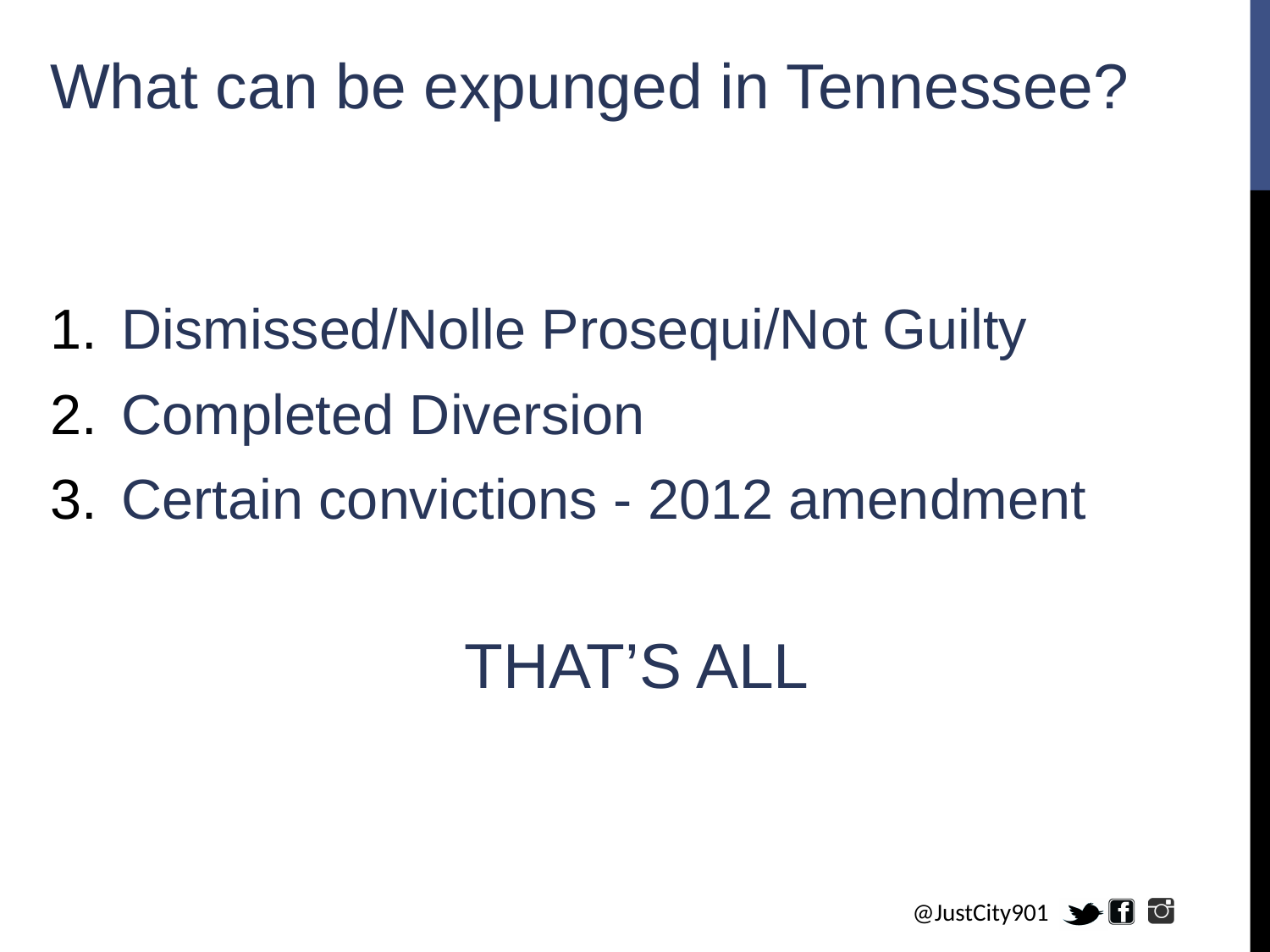

What can be expunged in Tennessee?

Dismissed/Nolle Prosequi/Not Guilty
Completed Diversion
Certain convictions - 2012 amendment

THAT’S ALL